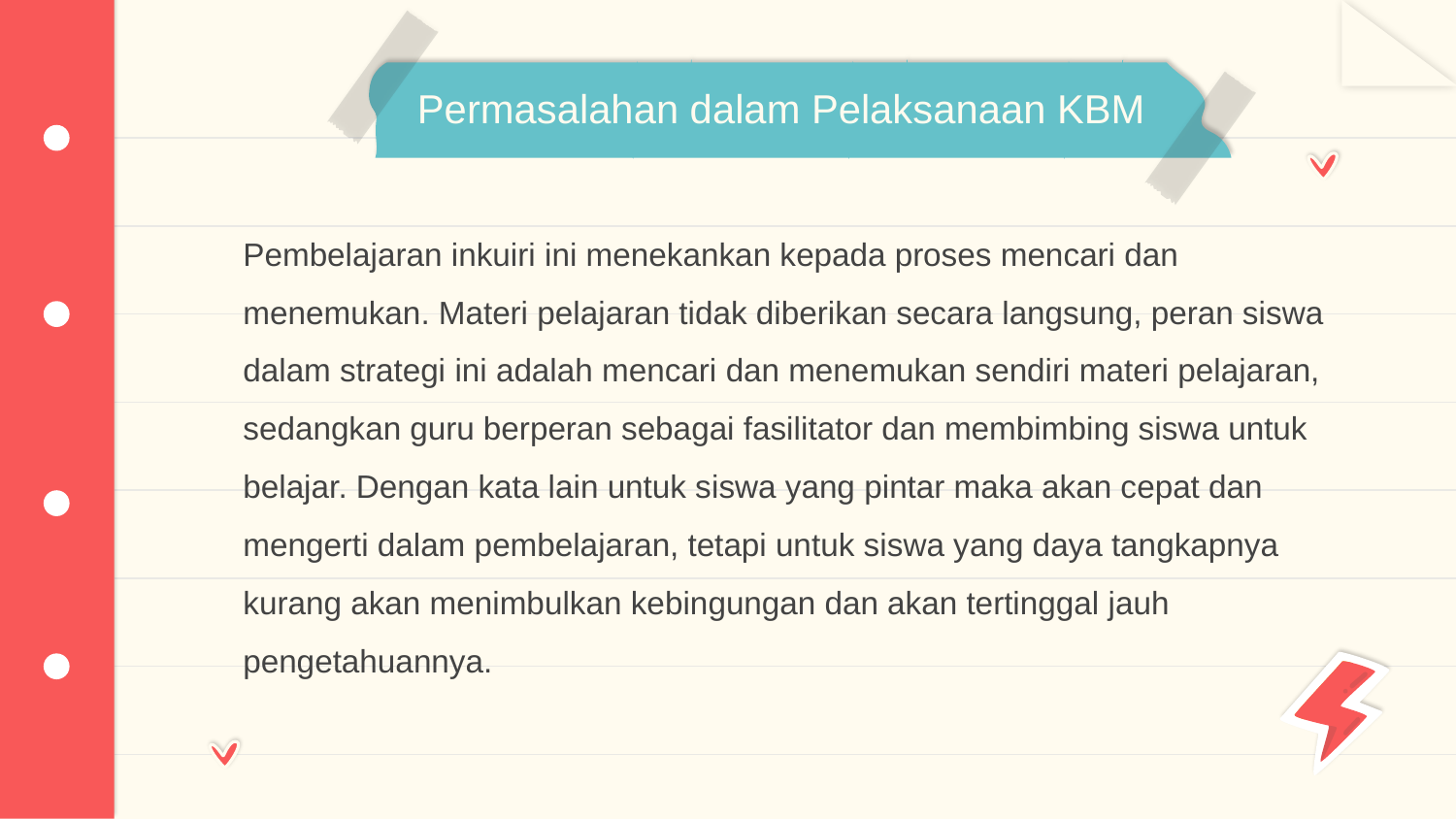

# Permasalahan dalam Pelaksanaan KBM
Pembelajaran inkuiri ini menekankan kepada proses mencari dan menemukan. Materi pelajaran tidak diberikan secara langsung, peran siswa dalam strategi ini adalah mencari dan menemukan sendiri materi pelajaran, sedangkan guru berperan sebagai fasilitator dan membimbing siswa untuk belajar. Dengan kata lain untuk siswa yang pintar maka akan cepat dan mengerti dalam pembelajaran, tetapi untuk siswa yang daya tangkapnya kurang akan menimbulkan kebingungan dan akan tertinggal jauh pengetahuannya.